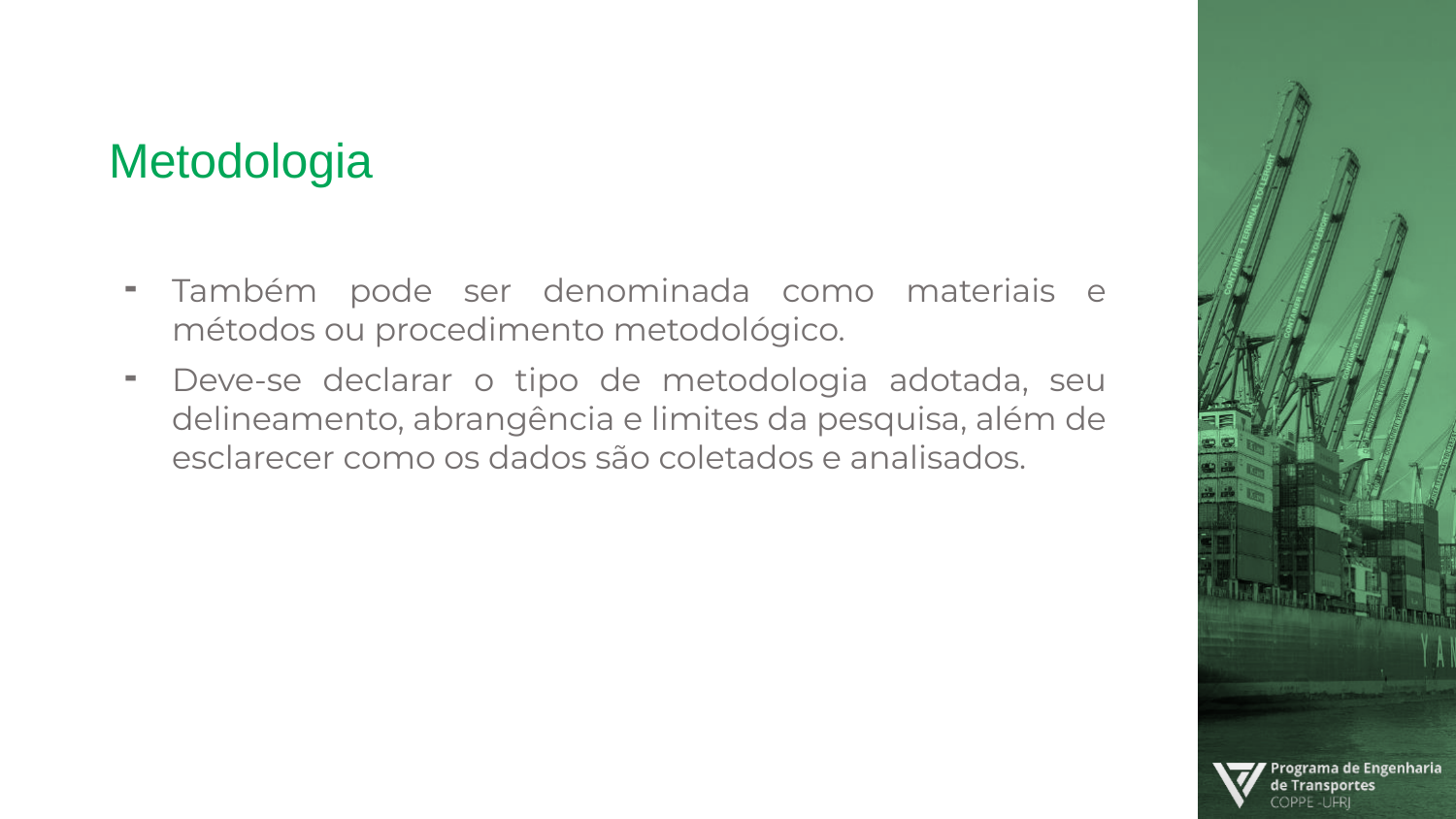

# Metodologia
Também pode ser denominada como materiais e métodos ou procedimento metodológico.
Deve-se declarar o tipo de metodologia adotada, seu delineamento, abrangência e limites da pesquisa, além de esclarecer como os dados são coletados e analisados.